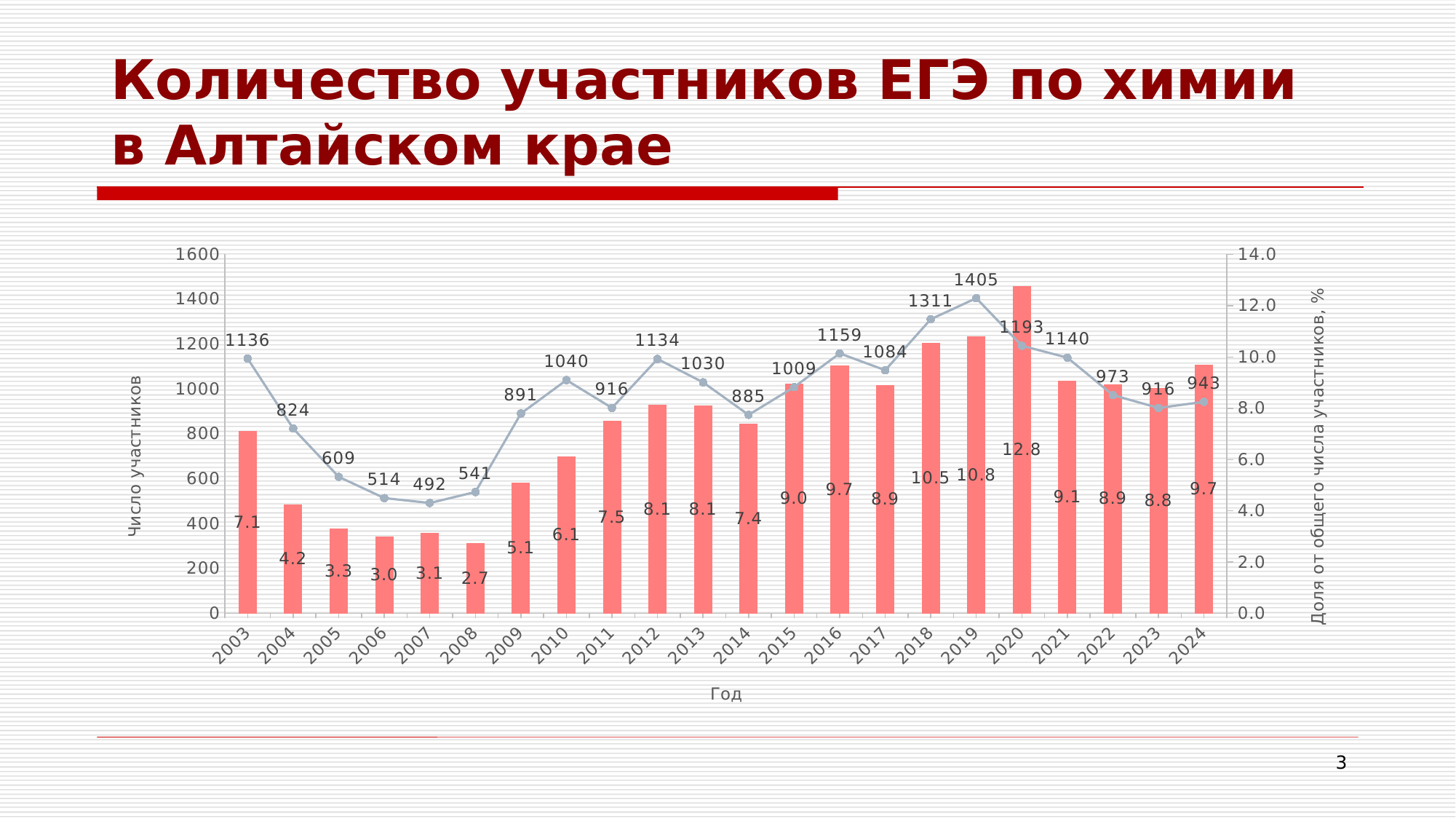

# Количество участников ЕГЭ по химии в Алтайском крае

### Chart

| Category |  |  |
|---|---|---|
| 2003 | 7.12 | 1136.0 |
| 2004 | 4.24 | 824.0 |
| 2005 | 3.31 | 609.0 |
| 2006 | 3.0 | 514.0 |
| 2007 | 3.13 | 492.0 |
| 2008 | 2.74 | 541.0 |
| 2009 | 5.1 | 891.0 |
| 2010 | 6.13 | 1040.0 |
| 2011 | 7.51 | 916.0 |
| 2012 | 8.13 | 1134.0 |
| 2013 | 8.11 | 1030.0 |
| 2014 | 7.41 | 885.0 |
| 2015 | 8.95 | 1009.0 |
| 2016 | 9.67 | 1159.0 |
| 2017 | 8.91 | 1084.0 |
| 2018 | 10.54 | 1311.0 |
| 2019 | 10.81 | 1405.0 |
| 2020 | 12.76 | 1193.0 |
| 2021 | 9.08 | 1140.0 |
| 2022 | 8.94 | 973.0 |
| 2023 | 8.8 | 916.0 |
| 2024 | 9.7 | 943.0 |
3